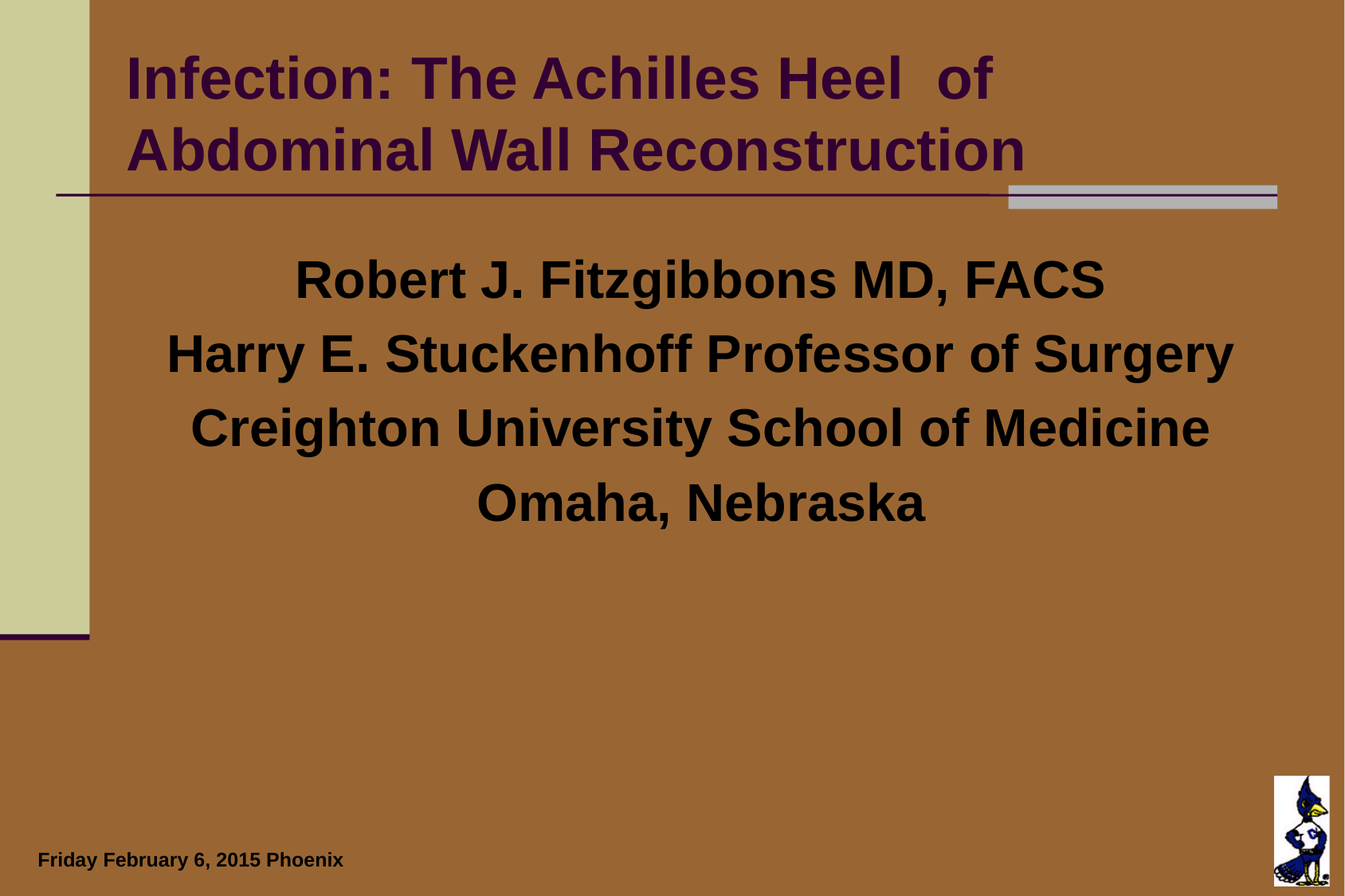

# Infection: The Achilles Heel  of Abdominal Wall Reconstruction
Robert J. Fitzgibbons MD, FACS
Harry E. Stuckenhoff Professor of Surgery
Creighton University School of Medicine
Omaha, Nebraska